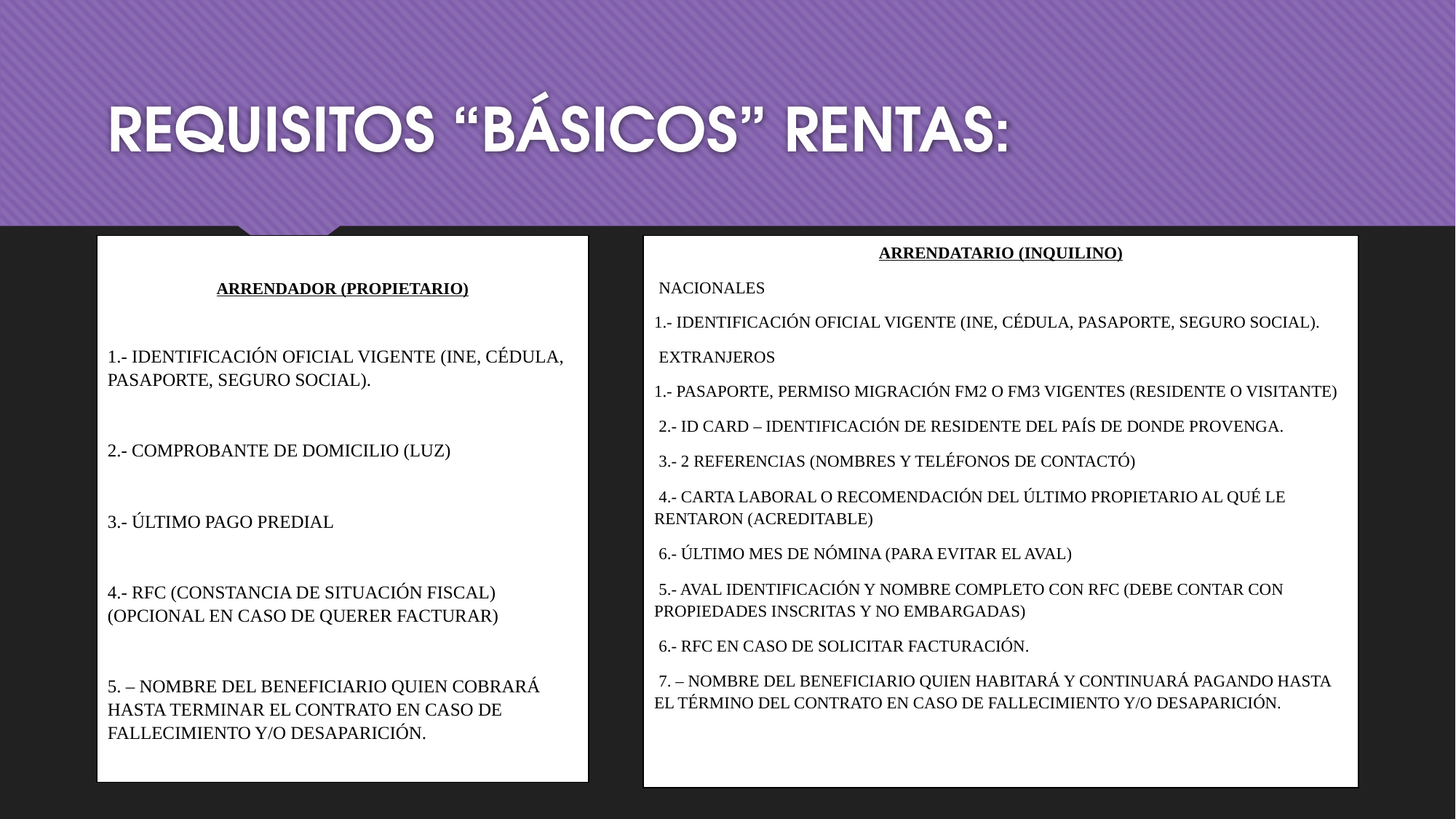

# REQUISITOS “BÁSICOS” RENTAS:

ARRENDADOR (PROPIETARIO)

1.- IDENTIFICACIÓN OFICIAL VIGENTE (INE, CÉDULA, PASAPORTE, SEGURO SOCIAL).

2.- COMPROBANTE DE DOMICILIO (LUZ)

3.- ÚLTIMO PAGO PREDIAL

4.- RFC (CONSTANCIA DE SITUACIÓN FISCAL) (OPCIONAL EN CASO DE QUERER FACTURAR)

5. – NOMBRE DEL BENEFICIARIO QUIEN COBRARÁ HASTA TERMINAR EL CONTRATO EN CASO DE FALLECIMIENTO Y/O DESAPARICIÓN.

ARRENDATARIO (INQUILINO)
 NACIONALES
1.- IDENTIFICACIÓN OFICIAL VIGENTE (INE, CÉDULA, PASAPORTE, SEGURO SOCIAL).
 EXTRANJEROS
1.- PASAPORTE, PERMISO MIGRACIÓN FM2 O FM3 VIGENTES (RESIDENTE O VISITANTE)
 2.- ID CARD – IDENTIFICACIÓN DE RESIDENTE DEL PAÍS DE DONDE PROVENGA.
 3.- 2 REFERENCIAS (NOMBRES Y TELÉFONOS DE CONTACTÓ)
 4.- CARTA LABORAL O RECOMENDACIÓN DEL ÚLTIMO PROPIETARIO AL QUÉ LE RENTARON (ACREDITABLE)
 6.- ÚLTIMO MES DE NÓMINA (PARA EVITAR EL AVAL)
 5.- AVAL IDENTIFICACIÓN Y NOMBRE COMPLETO CON RFC (DEBE CONTAR CON PROPIEDADES INSCRITAS Y NO EMBARGADAS)
 6.- RFC EN CASO DE SOLICITAR FACTURACIÓN.
 7. – NOMBRE DEL BENEFICIARIO QUIEN HABITARÁ Y CONTINUARÁ PAGANDO HASTA EL TÉRMINO DEL CONTRATO EN CASO DE FALLECIMIENTO Y/O DESAPARICIÓN.